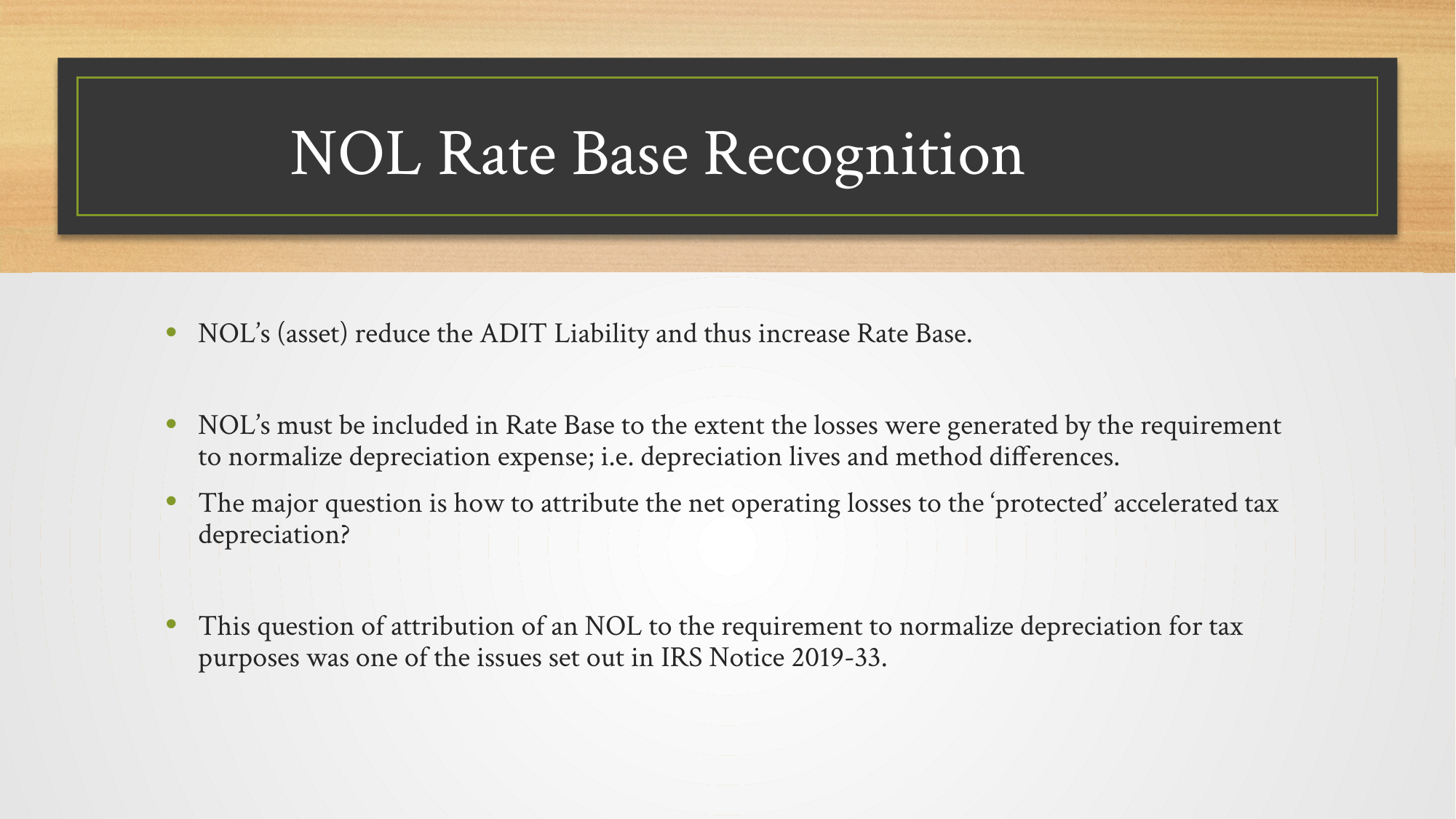

# NOL Rate Base Recognition

NOL’s (asset) reduce the ADIT Liability and thus increase Rate Base.

NOL’s must be included in Rate Base to the extent the losses were generated by the requirement to normalize depreciation expense; i.e. depreciation lives and method differences.
The major question is how to attribute the net operating losses to the ‘protected’ accelerated tax depreciation?

This question of attribution of an NOL to the requirement to normalize depreciation for tax purposes was one of the issues set out in IRS Notice 2019-33.
14